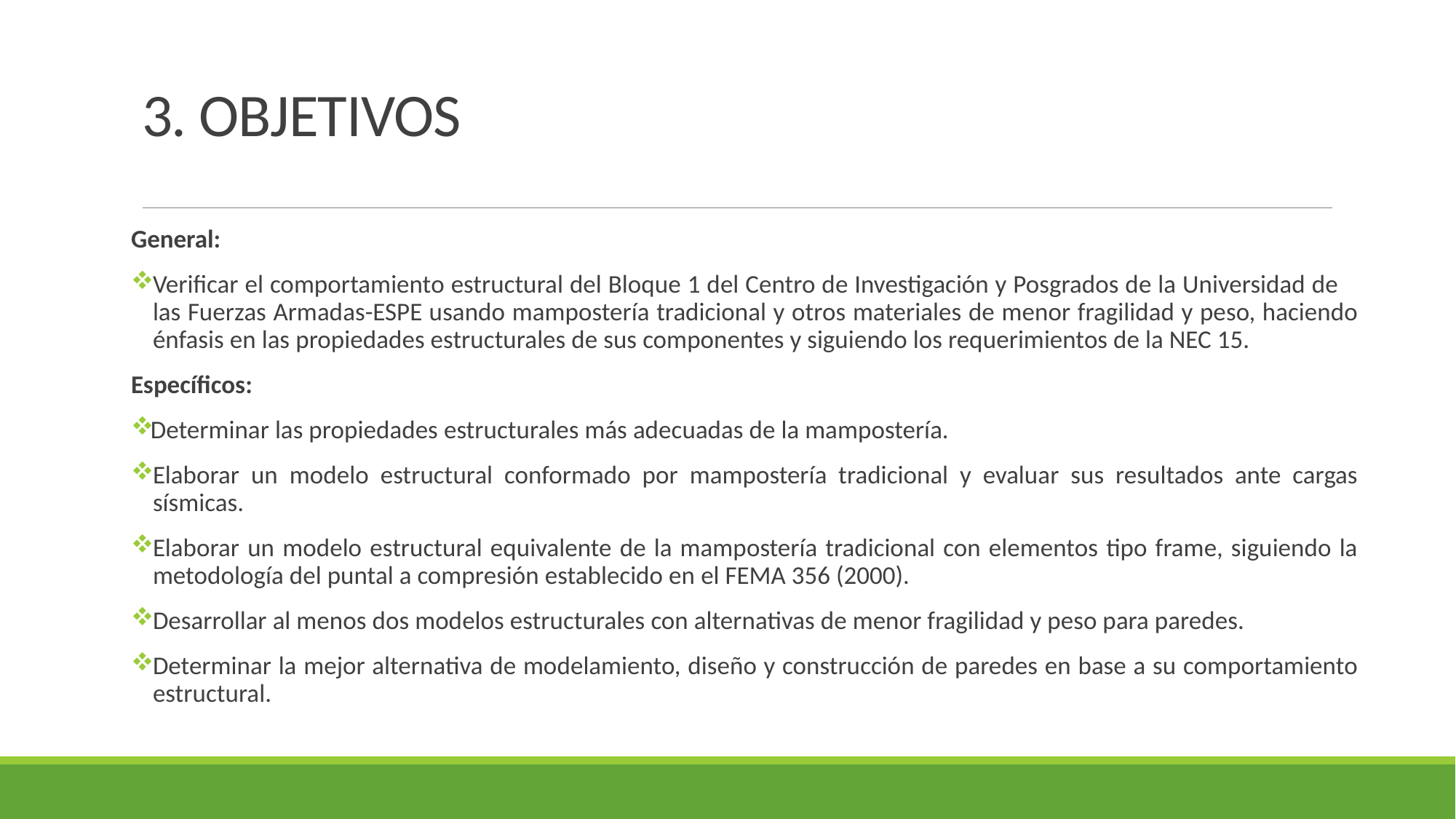

# 3. OBJETIVOS
General:
Verificar el comportamiento estructural del Bloque 1 del Centro de Investigación y Posgrados de la Universidad de    las Fuerzas Armadas-ESPE usando mampostería tradicional y otros materiales de menor fragilidad y peso, haciendo énfasis en las propiedades estructurales de sus componentes y siguiendo los requerimientos de la NEC 15.
Específicos:
Determinar las propiedades estructurales más adecuadas de la mampostería.
Elaborar un modelo estructural conformado por mampostería tradicional y evaluar sus resultados ante cargas sísmicas.
Elaborar un modelo estructural equivalente de la mampostería tradicional con elementos tipo frame, siguiendo la metodología del puntal a compresión establecido en el FEMA 356 (2000).
Desarrollar al menos dos modelos estructurales con alternativas de menor fragilidad y peso para paredes.
Determinar la mejor alternativa de modelamiento, diseño y construcción de paredes en base a su comportamiento estructural.